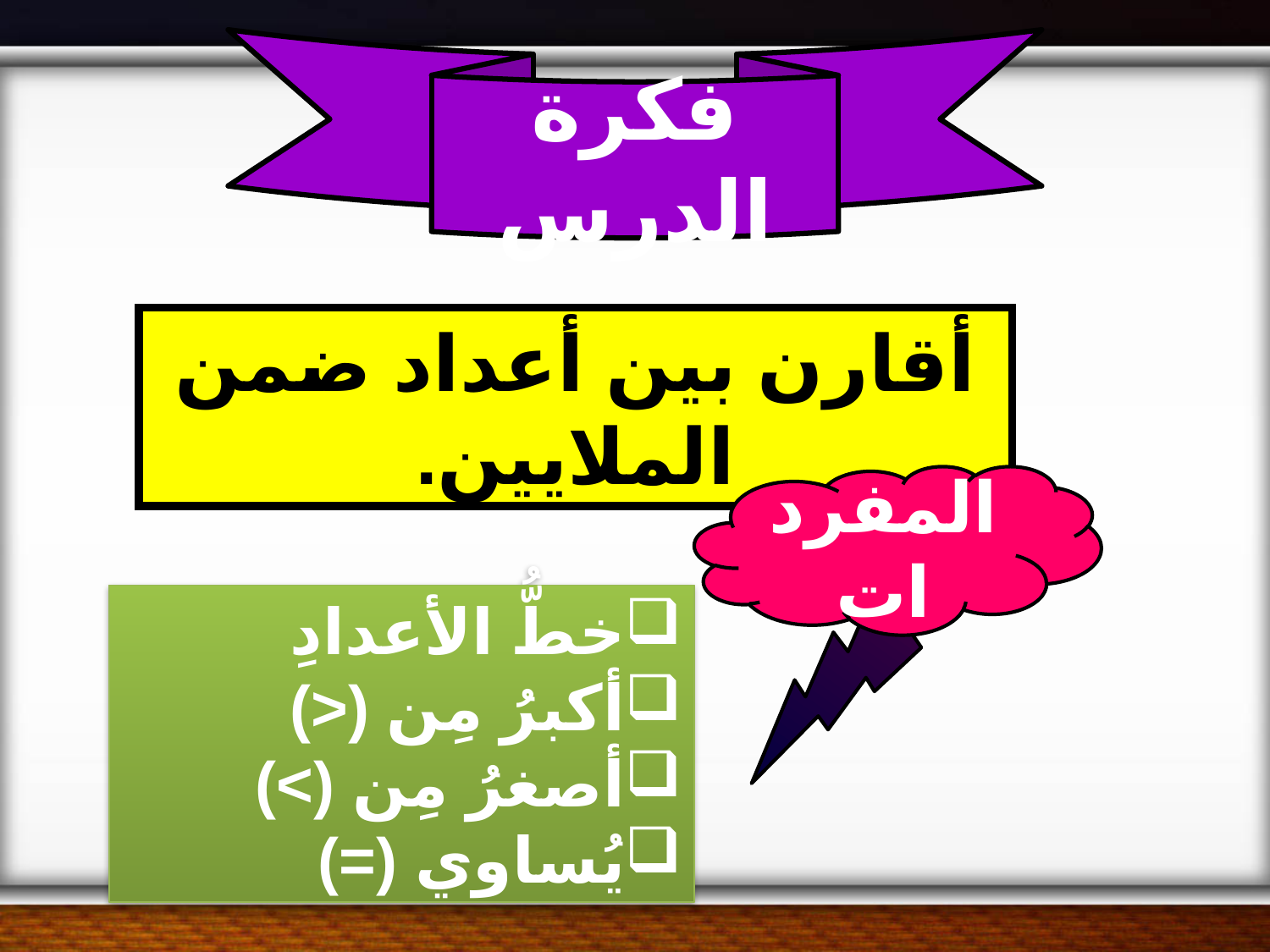

فكرة الدرس
أقارن بين أعداد ضمن الملايين.
المفردات

خطُّ الأعدادِ
أكبرُ مِن (<)
أصغرُ مِن (>)
يُساوي (=)